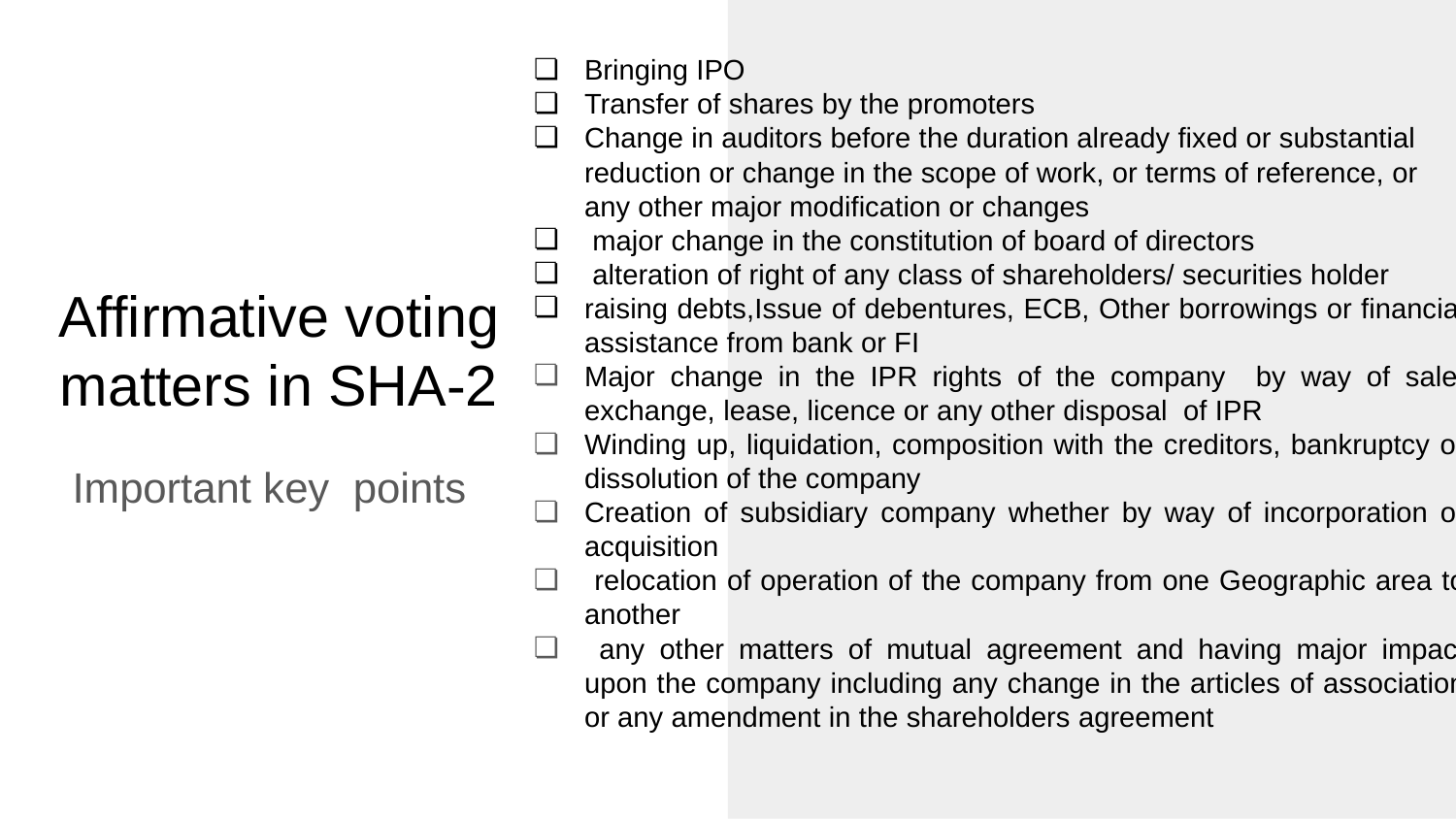

Bringing IPO
Transfer of shares by the promoters
Change in auditors before the duration already fixed or substantial reduction or change in the scope of work, or terms of reference, or any other major modification or changes
 major change in the constitution of board of directors
 alteration of right of any class of shareholders/ securities holder
raising debts,Issue of debentures, ECB, Other borrowings or financial assistance from bank or FI
Major change in the IPR rights of the company  by way of sale, exchange, lease, licence or any other disposal  of IPR
Winding up, liquidation, composition with the creditors, bankruptcy or dissolution of the company
Creation of subsidiary company whether by way of incorporation or acquisition
 relocation of operation of the company from one Geographic area to another
 any other matters of mutual agreement and having major impact upon the company including any change in the articles of association or any amendment in the shareholders agreement

# Affirmative voting matters in SHA-2
Important key  points